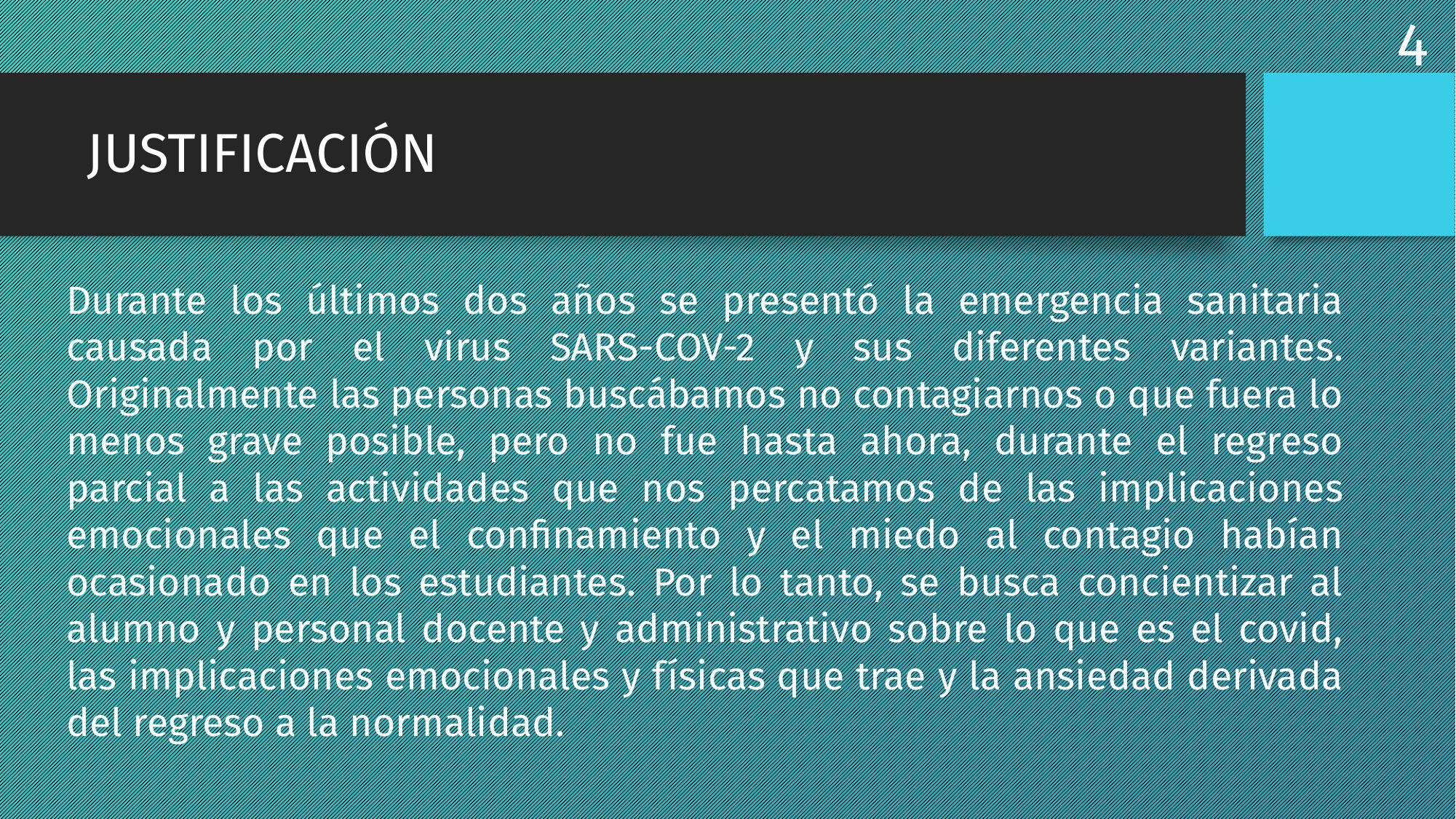

4
# JUSTIFICACIÓN
Durante los últimos dos años se presentó la emergencia sanitaria causada por el virus SARS-COV-2 y sus diferentes variantes. Originalmente las personas buscábamos no contagiarnos o que fuera lo menos grave posible, pero no fue hasta ahora, durante el regreso parcial a las actividades que nos percatamos de las implicaciones emocionales que el confinamiento y el miedo al contagio habían ocasionado en los estudiantes. Por lo tanto, se busca concientizar al alumno y personal docente y administrativo sobre lo que es el covid, las implicaciones emocionales y físicas que trae y la ansiedad derivada del regreso a la normalidad.